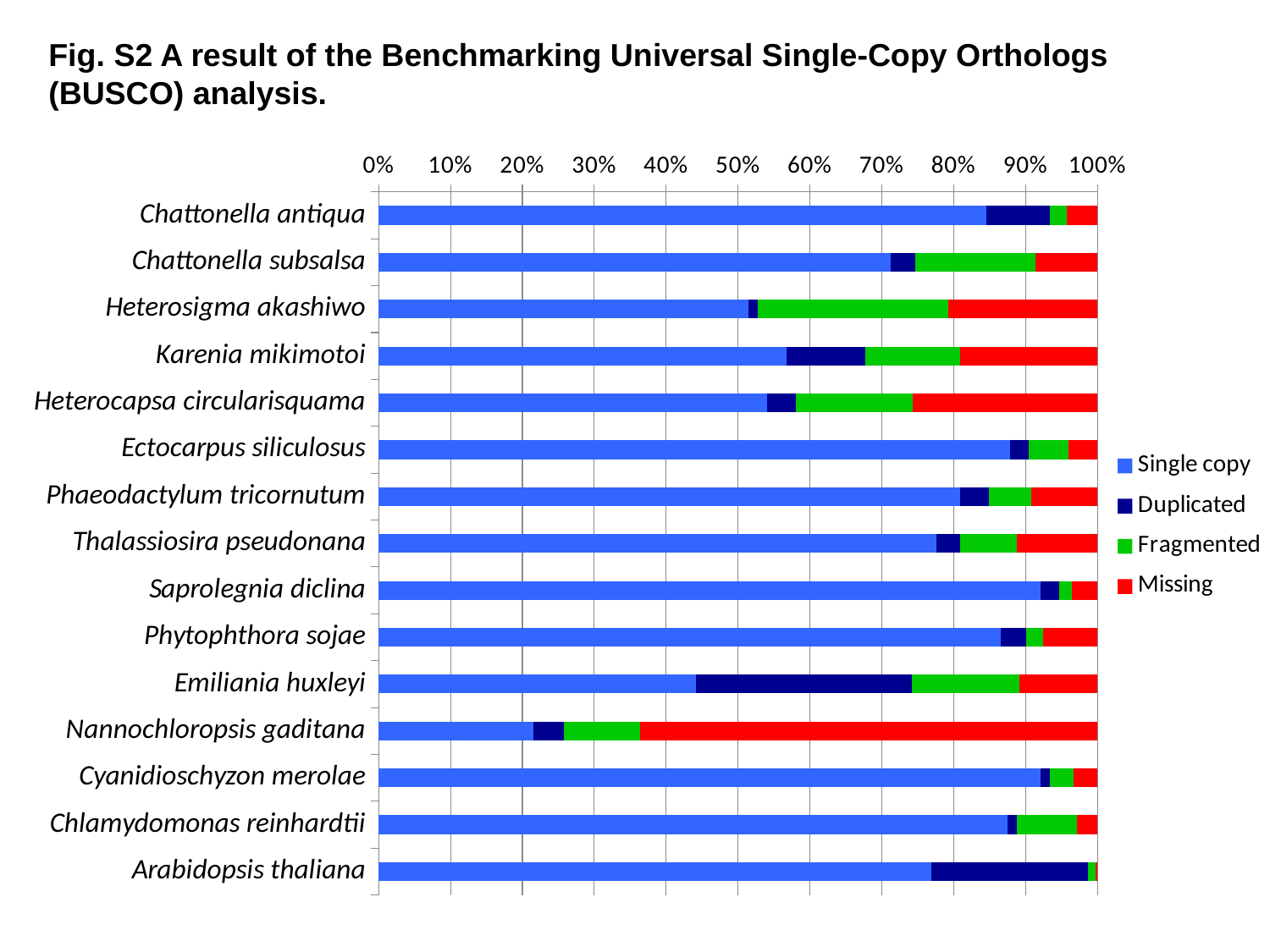

Fig. S2 A result of the Benchmarking Universal Single-Copy Orthologs (BUSCO) analysis.

### Chart

| Category | Single copy | Duplicated | Fragmented | Missing |
|---|---|---|---|---|
| Chattonella antiqua | 84.5 | 8.9 | 2.3 | 4.3 |
| Chattonella subsalsa | 71.3 | 3.3 | 16.8 | 8.6 |
| Heterosigma akashiwo | 51.5 | 1.3 | 26.4 | 20.8 |
| Karenia mikimotoi | 56.8 | 10.9 | 13.2 | 19.1 |
| Heterocapsa circularisquama | 54.1 | 4.0 | 16.2 | 25.7 |
| Ectocarpus siliculosus | 87.8 | 2.6 | 5.6 | 4.0 |
| Phaeodactylum tricornutum | 80.9 | 4.0 | 5.9 | 9.2 |
| Thalassiosira pseudonana | 77.6 | 3.3 | 7.9 | 11.2 |
| Saprolegnia diclina | 92.1 | 2.6 | 1.7 | 3.6 |
| Phytophthora sojae | 86.5 | 3.6 | 2.3 | 7.6 |
| Emiliania huxleyi | 44.2 | 30.0 | 14.9 | 10.9 |
| Nannochloropsis gaditana | 21.5 | 4.3 | 10.6 | 63.6 |
| Cyanidioschyzon merolae | 92.1 | 1.3 | 3.3 | 3.3 |
| Chlamydomonas reinhardtii | 87.5 | 1.3 | 8.3 | 2.9 |
| Arabidopsis thaliana | 76.9 | 21.8 | 1.0 | 0.3 |